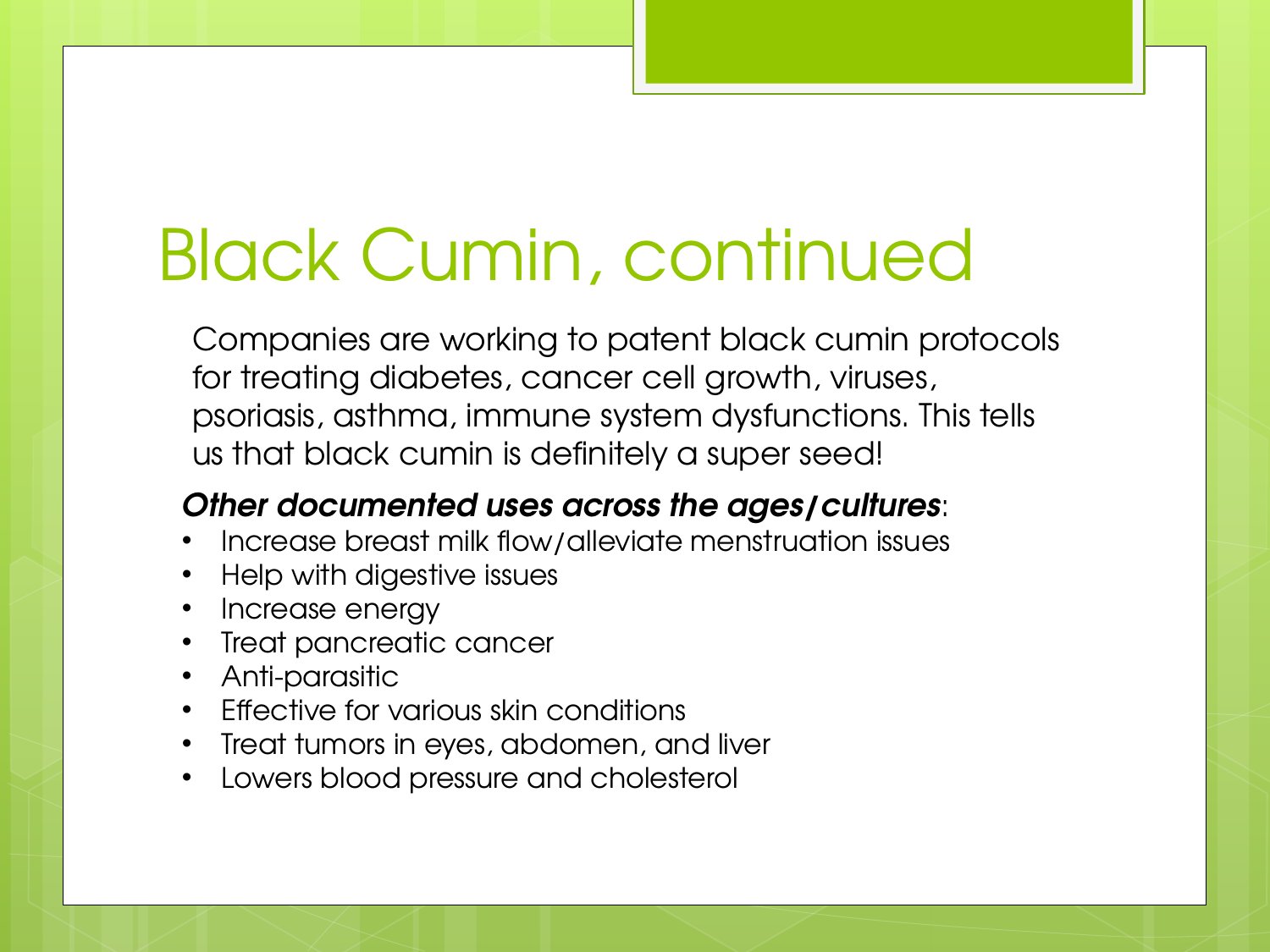

# Black Cumin, continued
Companies are working to patent black cumin protocols for treating diabetes, cancer cell growth, viruses, psoriasis, asthma, immune system dysfunctions. This tells us that black cumin is definitely a super seed!
Other documented uses across the ages/cultures:
Increase breast milk flow/alleviate menstruation issues
Help with digestive issues
Increase energy
Treat pancreatic cancer
Anti-parasitic
Effective for various skin conditions
Treat tumors in eyes, abdomen, and liver
Lowers blood pressure and cholesterol